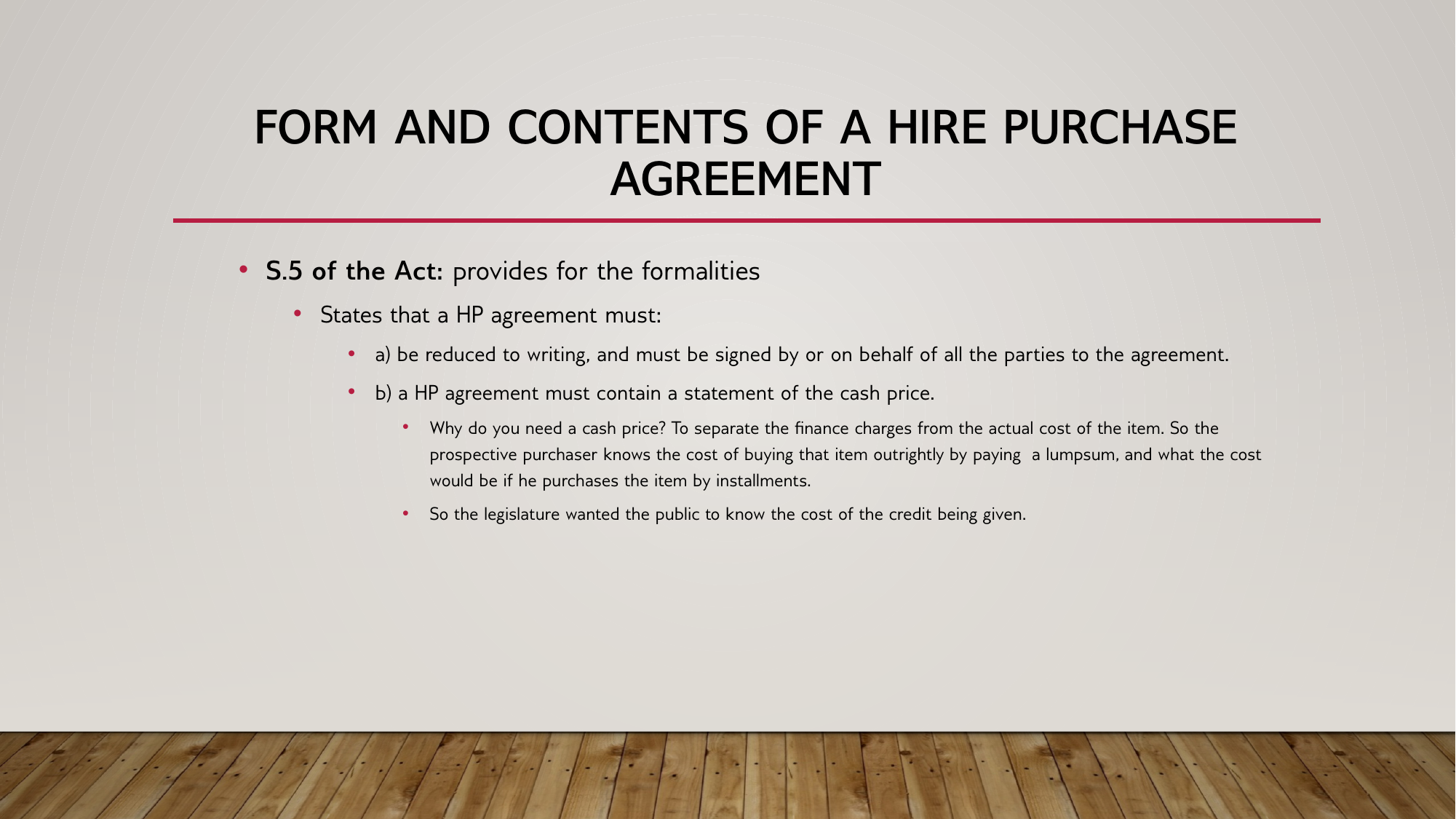

# FORM AND CONTENTS OF A HIRE PURCHASE AGREEMENT
S.5 of the Act: provides for the formalities
States that a HP agreement must:
a) be reduced to writing, and must be signed by or on behalf of all the parties to the agreement.
b) a HP agreement must contain a statement of the cash price.
Why do you need a cash price? To separate the finance charges from the actual cost of the item. So the prospective purchaser knows the cost of buying that item outrightly by paying  a lumpsum, and what the cost would be if he purchases the item by installments.
So the legislature wanted the public to know the cost of the credit being given.